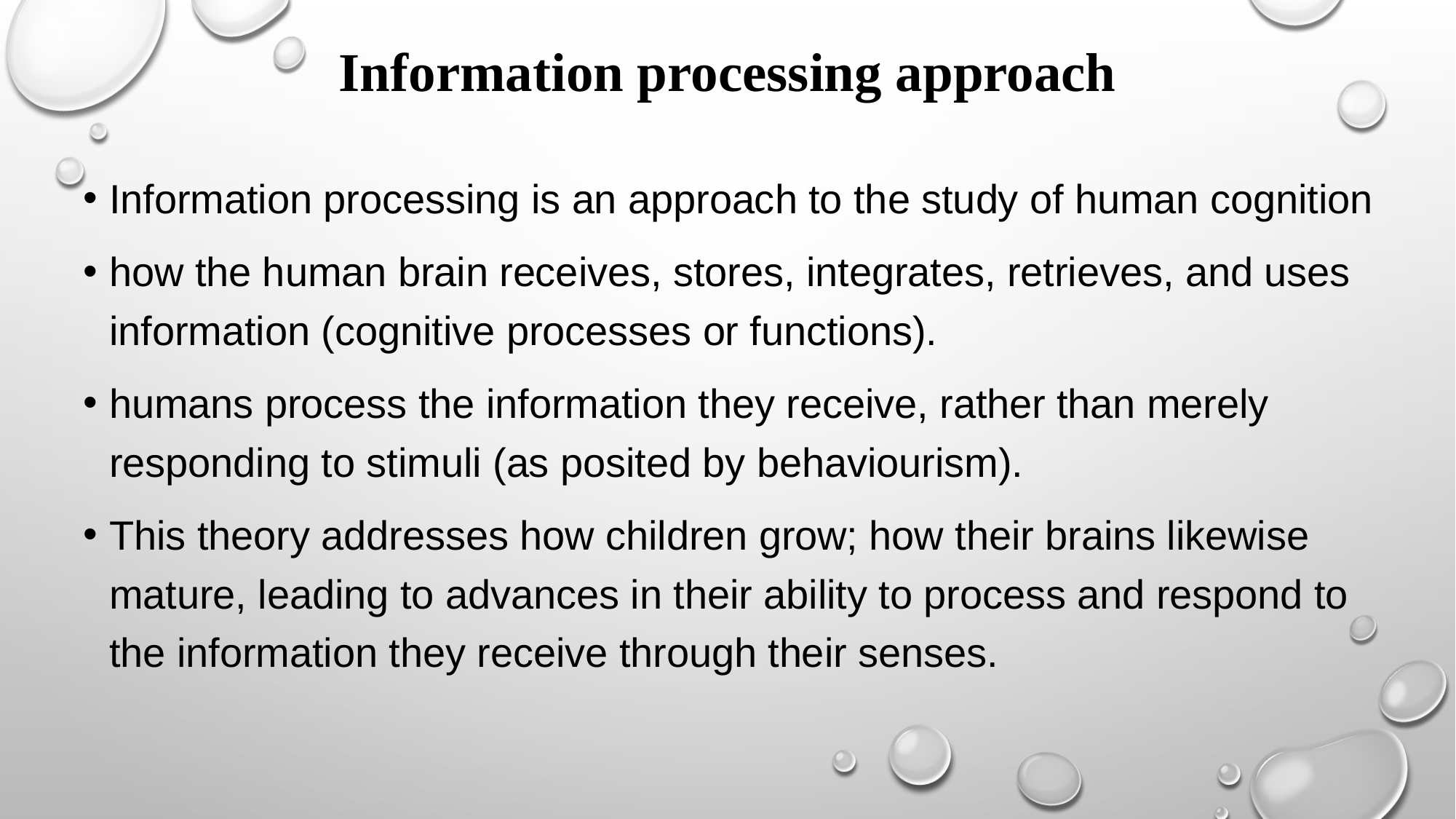

# Information processing approach
Information processing is an approach to the study of human cognition
how the human brain receives, stores, integrates, retrieves, and uses information (cognitive processes or functions).
humans process the information they receive, rather than merely responding to stimuli (as posited by behaviourism).
This theory addresses how children grow; how their brains likewise mature, leading to advances in their ability to process and respond to the information they receive through their senses.